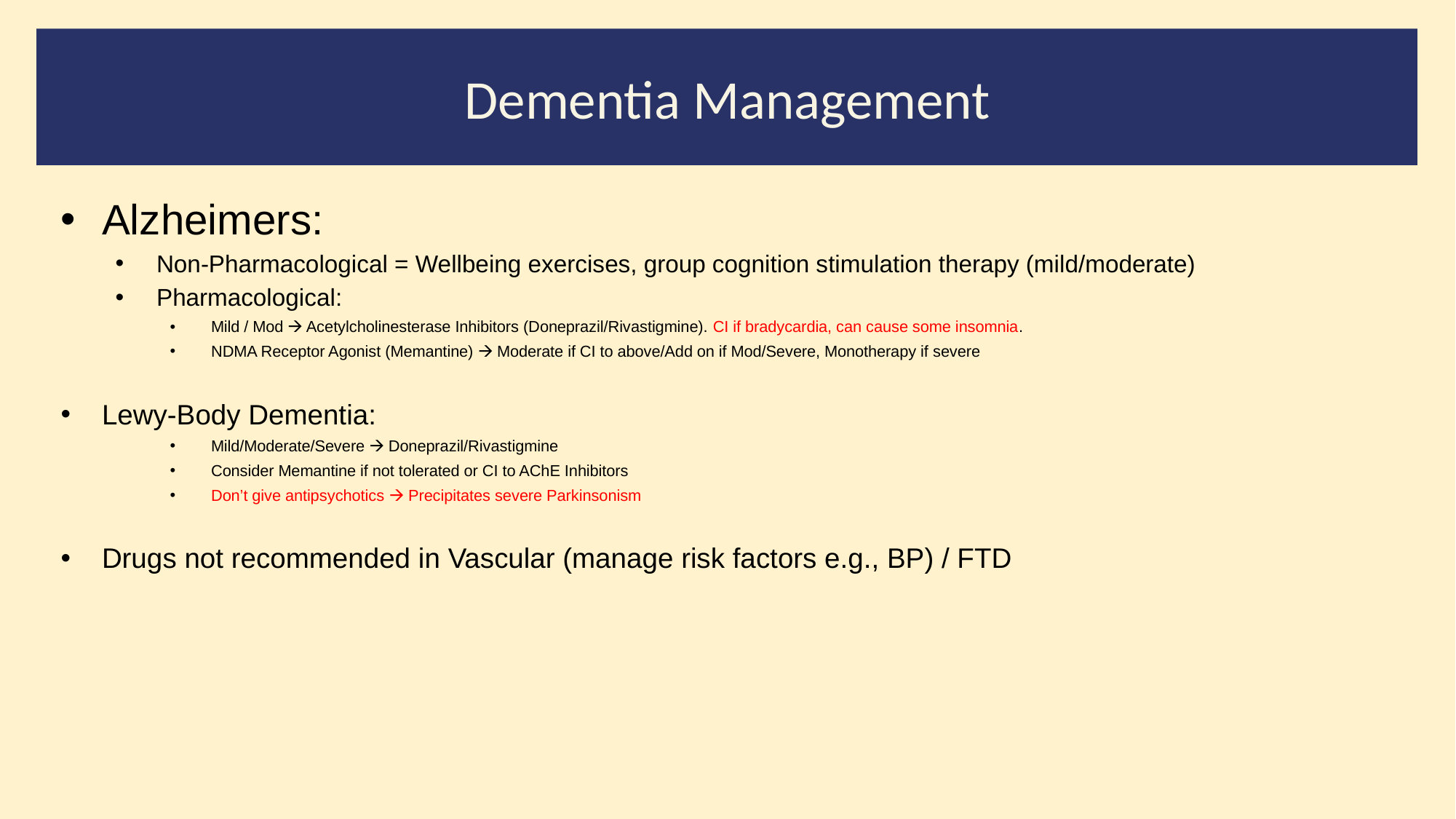

# Dementia Management

Alzheimers:
Non-Pharmacological = Wellbeing exercises, group cognition stimulation therapy (mild/moderate)
Pharmacological:
Mild / Mod 🡪 Acetylcholinesterase Inhibitors (Doneprazil/Rivastigmine). CI if bradycardia, can cause some insomnia.
NDMA Receptor Agonist (Memantine) 🡪 Moderate if CI to above/Add on if Mod/Severe, Monotherapy if severe

Lewy-Body Dementia:
Mild/Moderate/Severe 🡪 Doneprazil/Rivastigmine
Consider Memantine if not tolerated or CI to AChE Inhibitors
Don’t give antipsychotics 🡪 Precipitates severe Parkinsonism

Drugs not recommended in Vascular (manage risk factors e.g., BP) / FTD